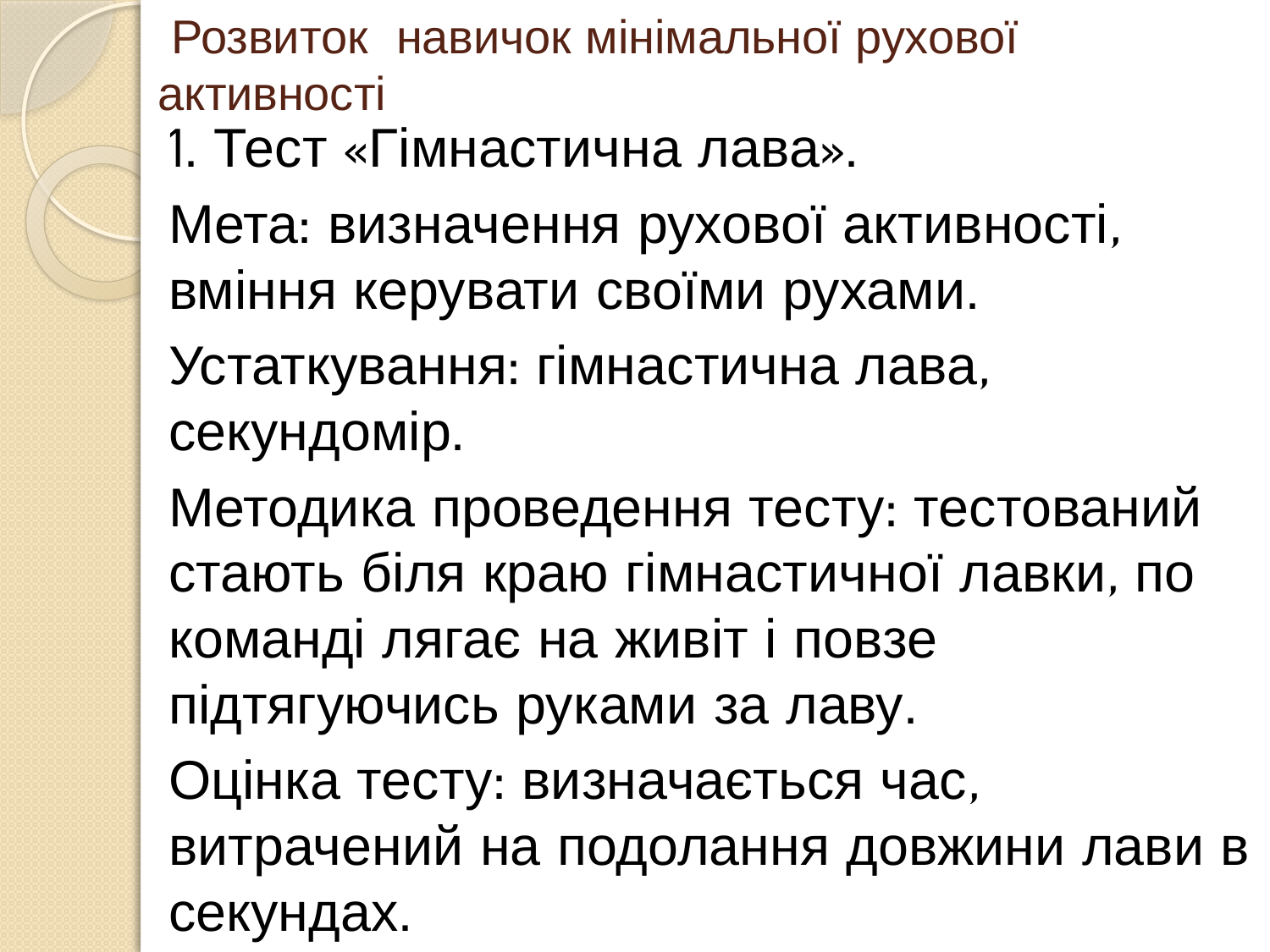

# Розвиток  навичок мінімальної рухової  активності
1. Тест «Гімнастична лава».
Мета: визначення рухової активності, вміння керувати своїми рухами.
Устаткування: гімнастична лава, секундомір.
Методика проведення тесту: тестований стають біля краю гімнастичної лавки, по команді лягає на живіт і повзе підтягуючись руками за лаву.
Оцінка тесту: визначається час, витрачений на подолання довжини лави в секундах.